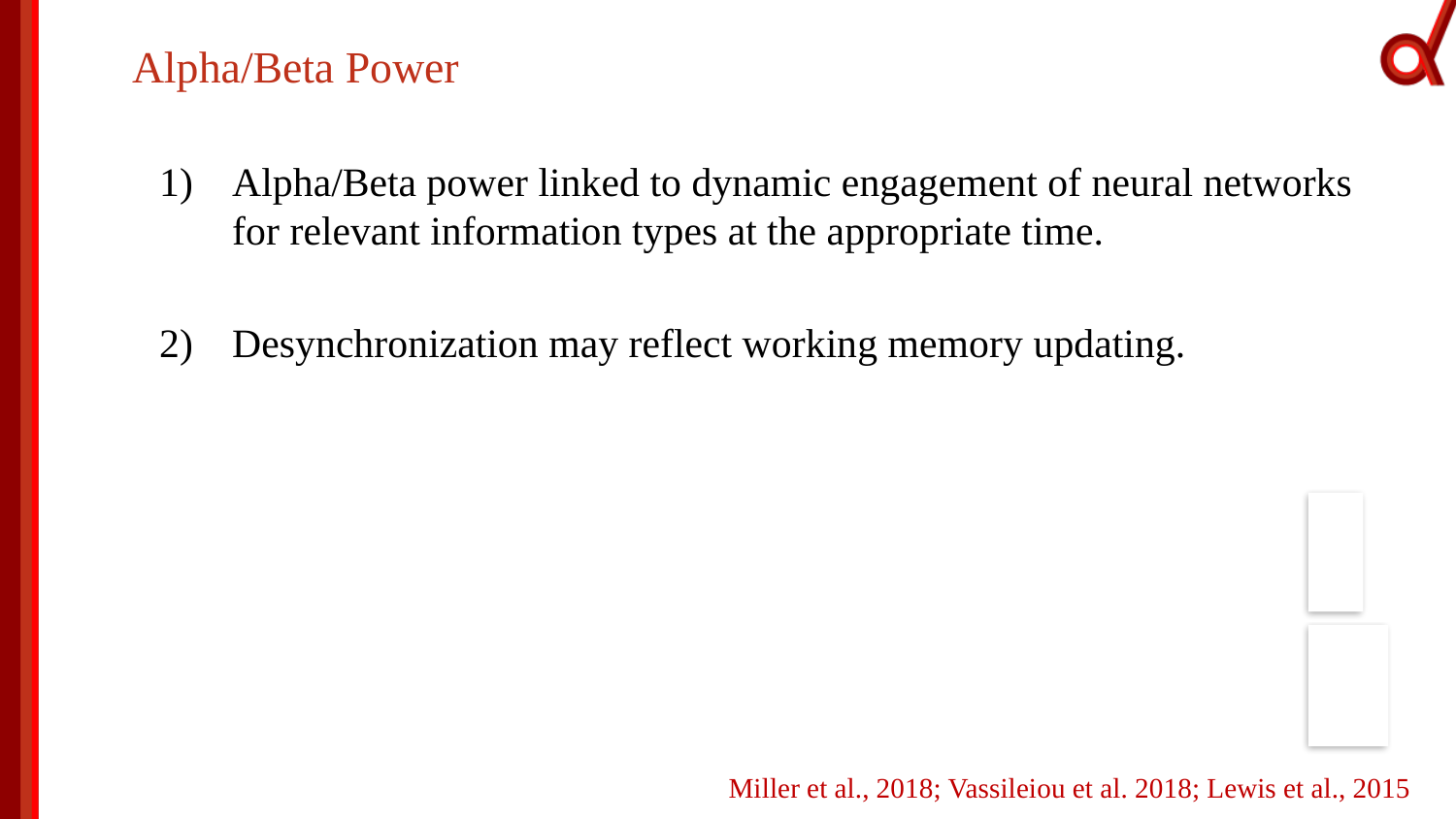

Alpha/Beta Power
Alpha/Beta power linked to dynamic engagement of neural networks for relevant information types at the appropriate time.

Desynchronization may reflect working memory updating.

Miller et al., 2018; Vassileiou et al. 2018; Lewis et al., 2015